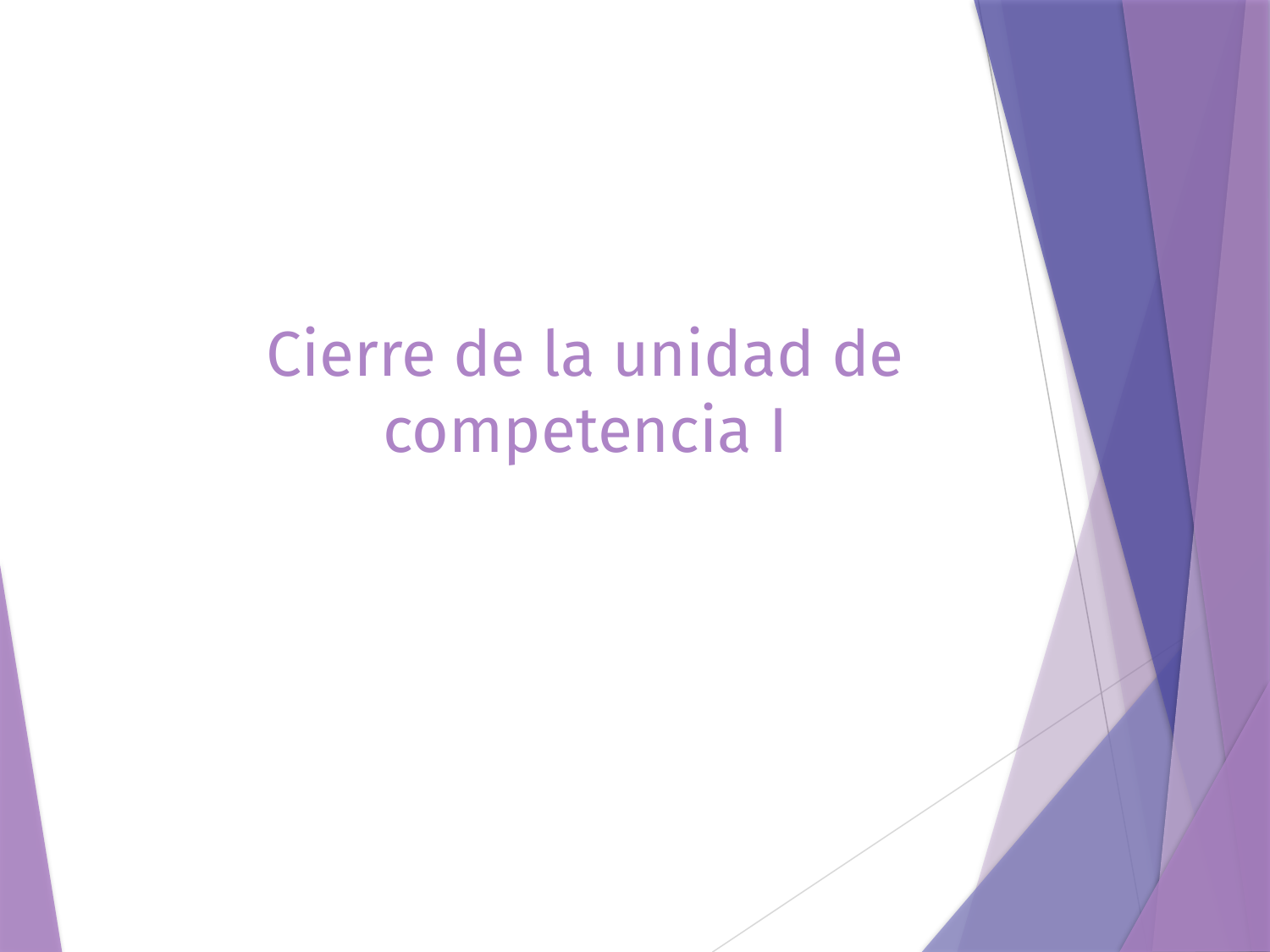

# Cierre de la unidad de competencia I